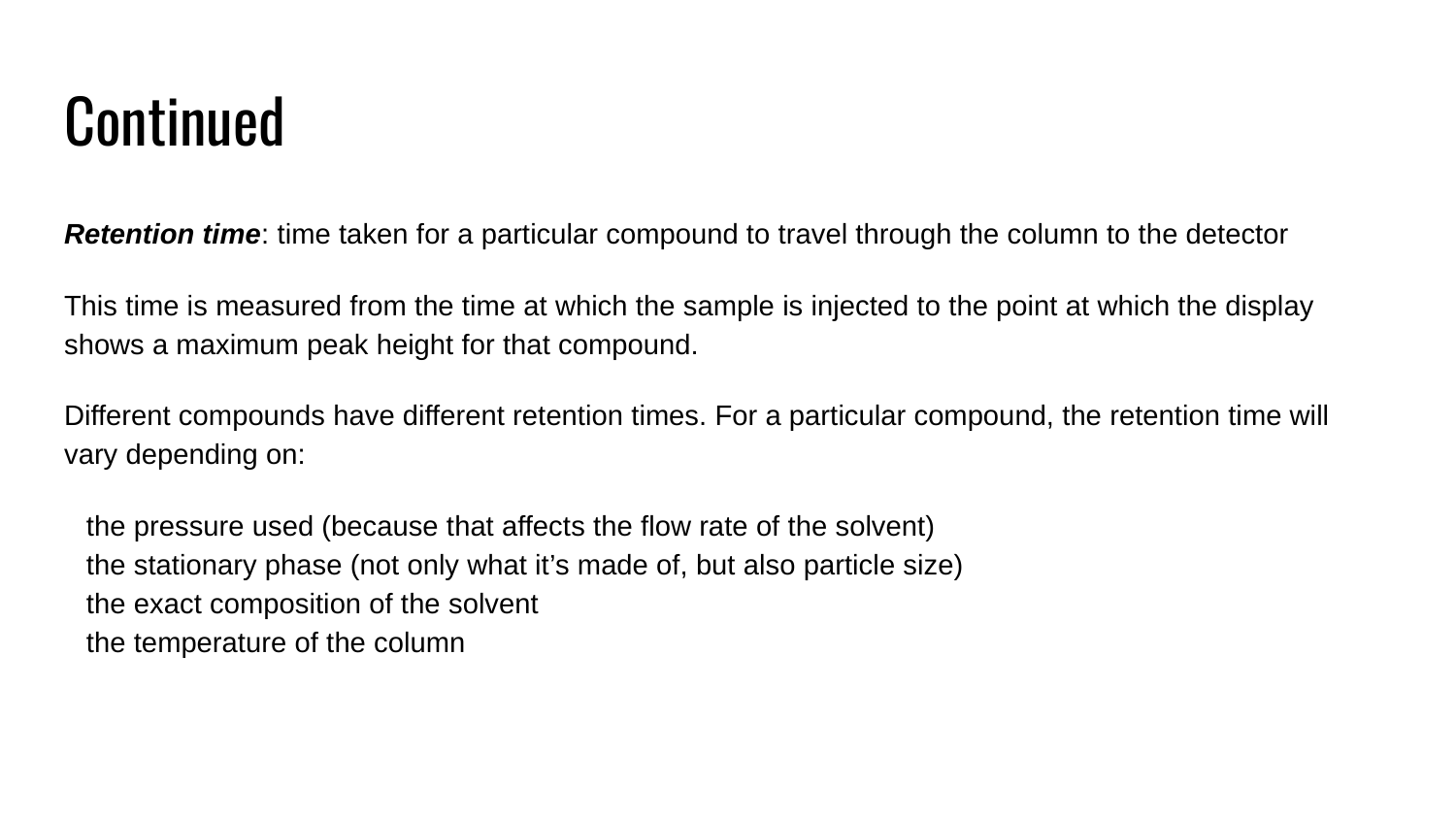

# Continued
Retention time: time taken for a particular compound to travel through the column to the detector
This time is measured from the time at which the sample is injected to the point at which the display shows a maximum peak height for that compound.
Different compounds have different retention times. For a particular compound, the retention time will vary depending on:
the pressure used (because that affects the flow rate of the solvent)
the stationary phase (not only what it’s made of, but also particle size)
the exact composition of the solvent
the temperature of the column